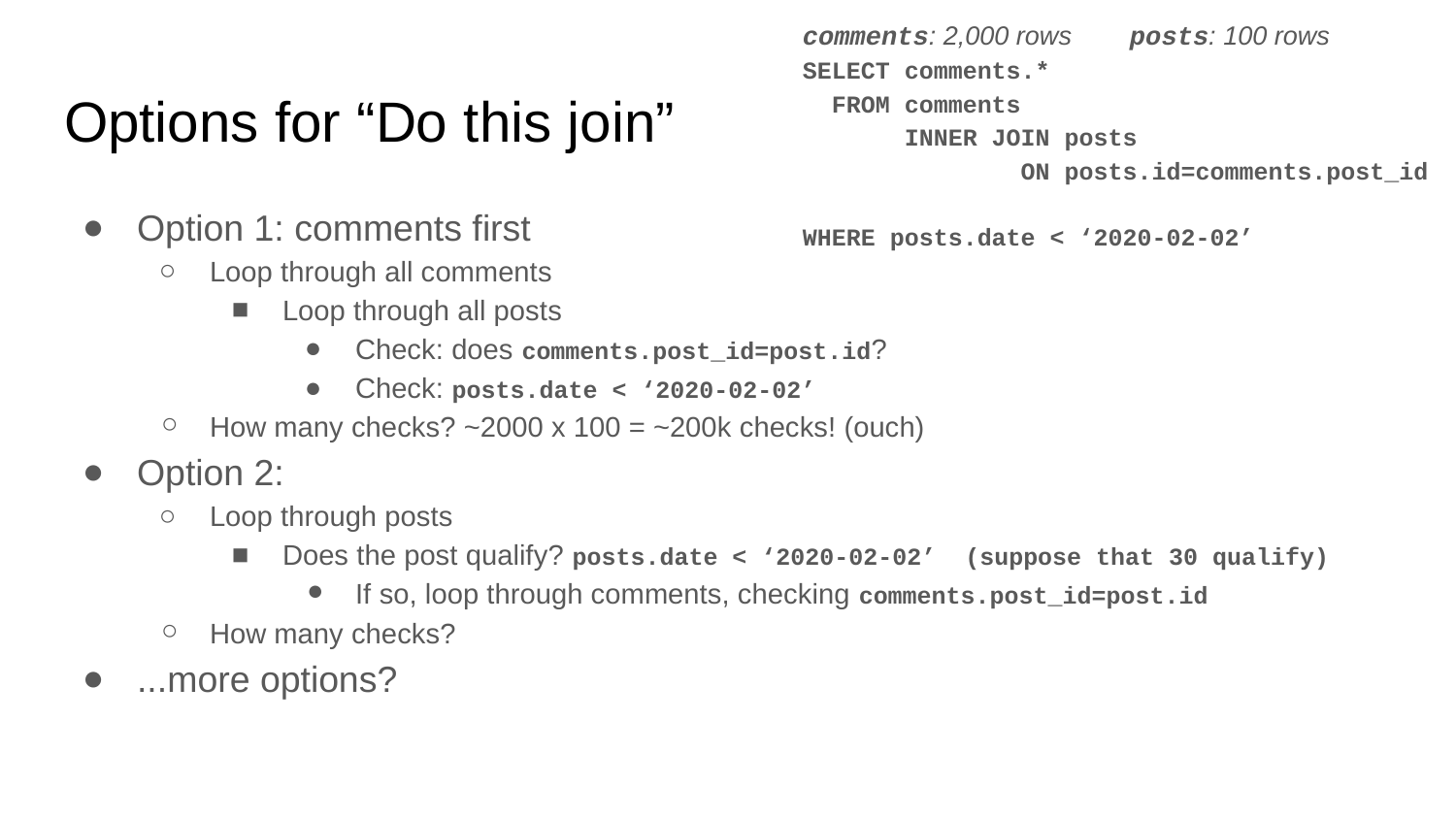

comments: 2,000 rows        posts: 100 rows
SELECT comments.*
  FROM comments
       INNER JOIN posts
               ON posts.id=comments.post_id
WHERE posts.date < ‘2020-02-02’
# Options for “Do this join”
Option 1: comments first
Loop through all comments
Loop through all posts
Check: does comments.post_id=post.id?
Check: posts.date < ‘2020-02-02’
How many checks? ~2000 x 100 = ~200k checks! (ouch)
Option 2:
Loop through posts
Does the post qualify? posts.date < ‘2020-02-02’  (suppose that 30 qualify)
If so, loop through comments, checking comments.post_id=post.id
How many checks?
...more options?